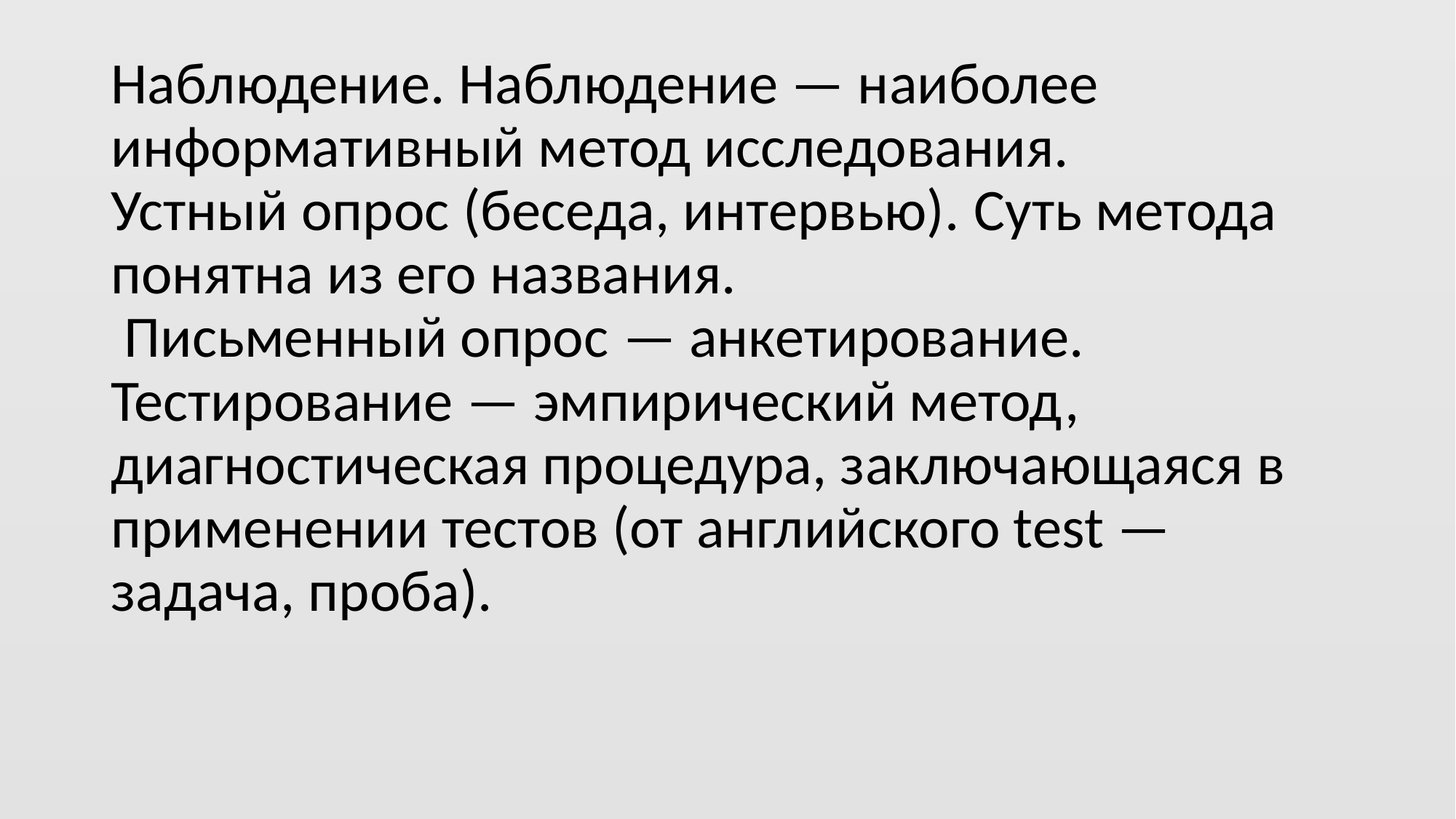

# Наблюдение. Наблюдение — наиболее информативный метод исследования. Устный опрос (беседа, интервью). Суть метода понятна из его названия. Письменный опрос — анкетирование. Тестирование — эмпирический метод, диагностическая процедура, заключающаяся в применении тестов (от английского test — задача, проба).